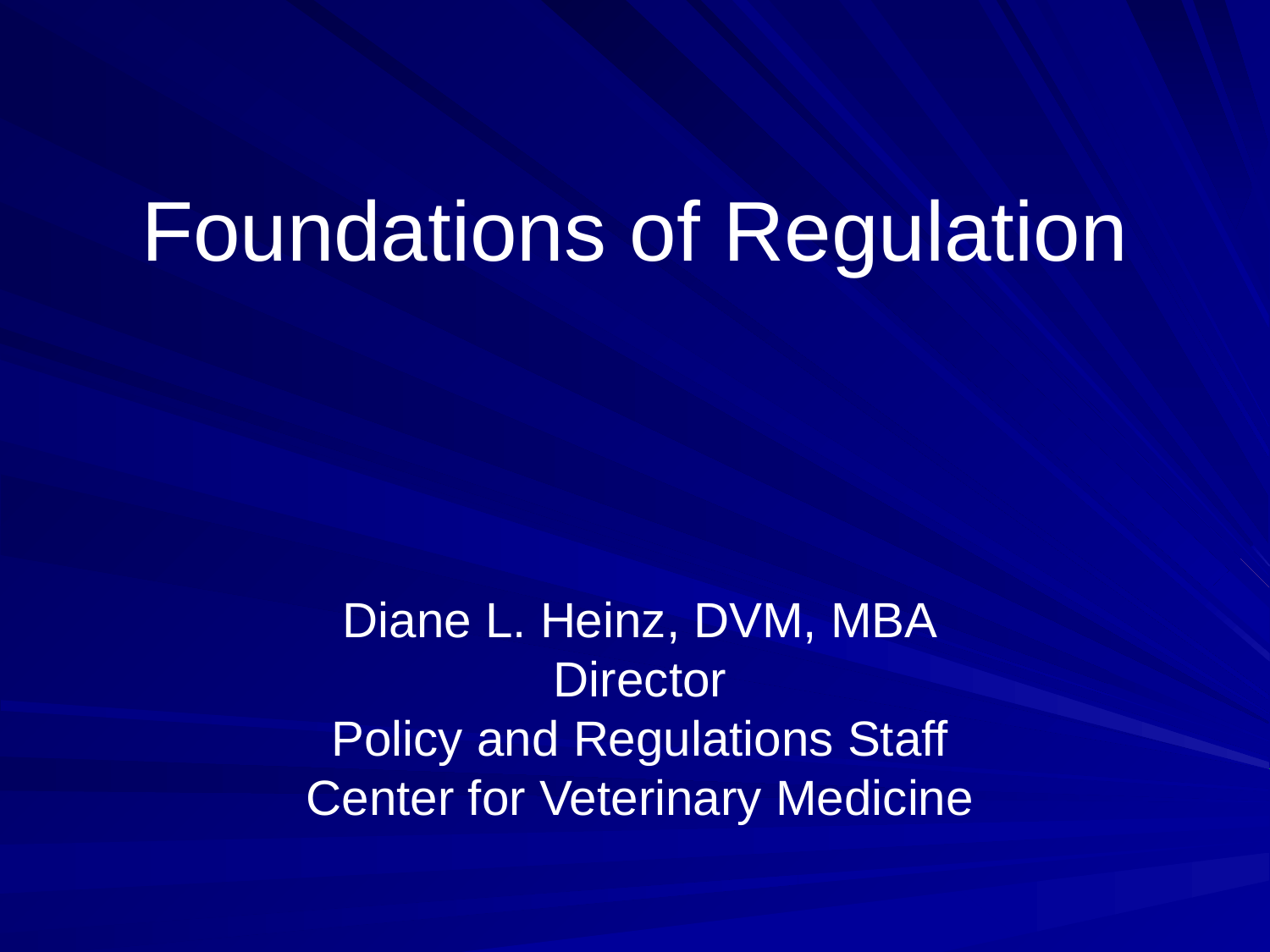

# Foundations of Regulation
Diane L. Heinz, DVM, MBA
Director
Policy and Regulations Staff
Center for Veterinary Medicine